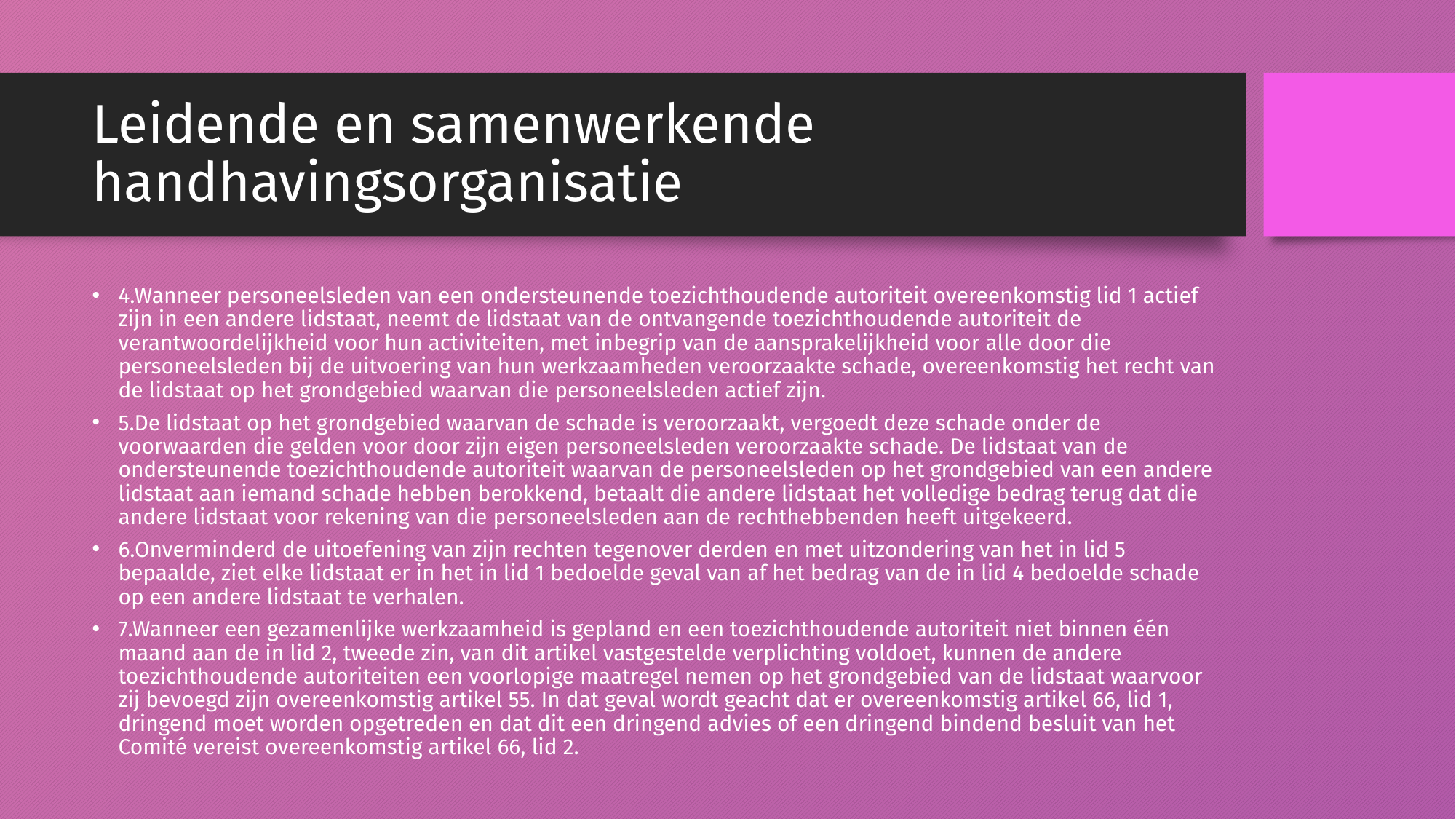

# Leidende en samenwerkende handhavingsorganisatie
4.Wanneer personeelsleden van een ondersteunende toezichthoudende autoriteit overeenkomstig lid 1 actief zijn in een andere lidstaat, neemt de lidstaat van de ontvangende toezichthoudende autoriteit de verantwoordelijkheid voor hun activiteiten, met inbegrip van de aansprakelijkheid voor alle door die personeelsleden bij de uitvoering van hun werkzaamheden veroorzaakte schade, overeenkomstig het recht van de lidstaat op het grondgebied waarvan die personeelsleden actief zijn.
5.De lidstaat op het grondgebied waarvan de schade is veroorzaakt, vergoedt deze schade onder de voorwaarden die gelden voor door zijn eigen personeelsleden veroorzaakte schade. De lidstaat van de ondersteunende toezichthoudende autoriteit waarvan de personeelsleden op het grondgebied van een andere lidstaat aan iemand schade hebben berokkend, betaalt die andere lidstaat het volledige bedrag terug dat die andere lidstaat voor rekening van die personeelsleden aan de rechthebbenden heeft uitgekeerd.
6.Onverminderd de uitoefening van zijn rechten tegenover derden en met uitzondering van het in lid 5 bepaalde, ziet elke lidstaat er in het in lid 1 bedoelde geval van af het bedrag van de in lid 4 bedoelde schade op een andere lidstaat te verhalen.
7.Wanneer een gezamenlijke werkzaamheid is gepland en een toezichthoudende autoriteit niet binnen één maand aan de in lid 2, tweede zin, van dit artikel vastgestelde verplichting voldoet, kunnen de andere toezichthoudende autoriteiten een voorlopige maatregel nemen op het grondgebied van de lidstaat waarvoor zij bevoegd zijn overeenkomstig artikel 55. In dat geval wordt geacht dat er overeenkomstig artikel 66, lid 1, dringend moet worden opgetreden en dat dit een dringend advies of een dringend bindend besluit van het Comité vereist overeenkomstig artikel 66, lid 2.